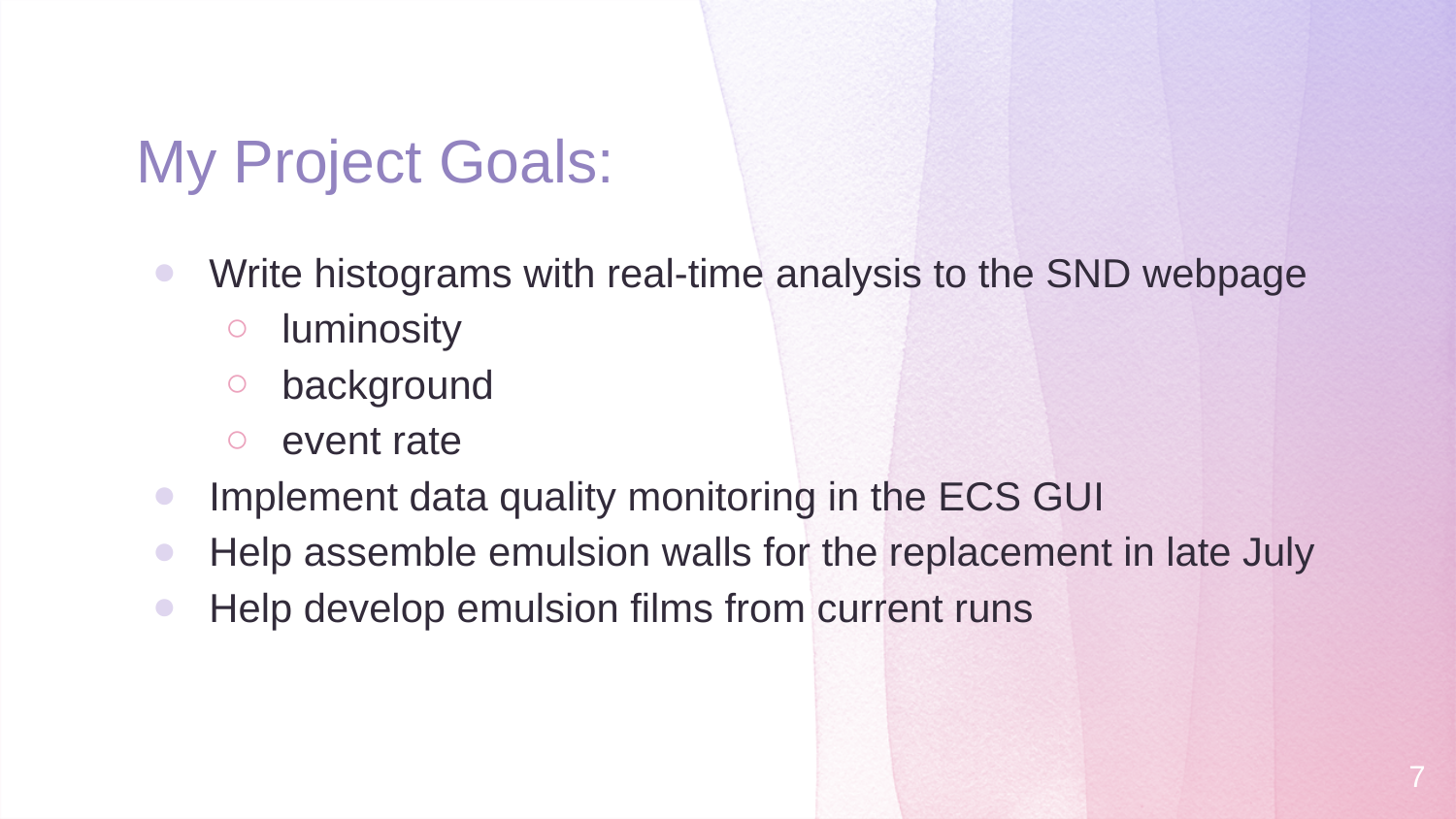

# My Project Goals:
Write histograms with real-time analysis to the SND webpage
luminosity
background
event rate
Implement data quality monitoring in the ECS GUI
Help assemble emulsion walls for the replacement in late July
Help develop emulsion films from current runs
7